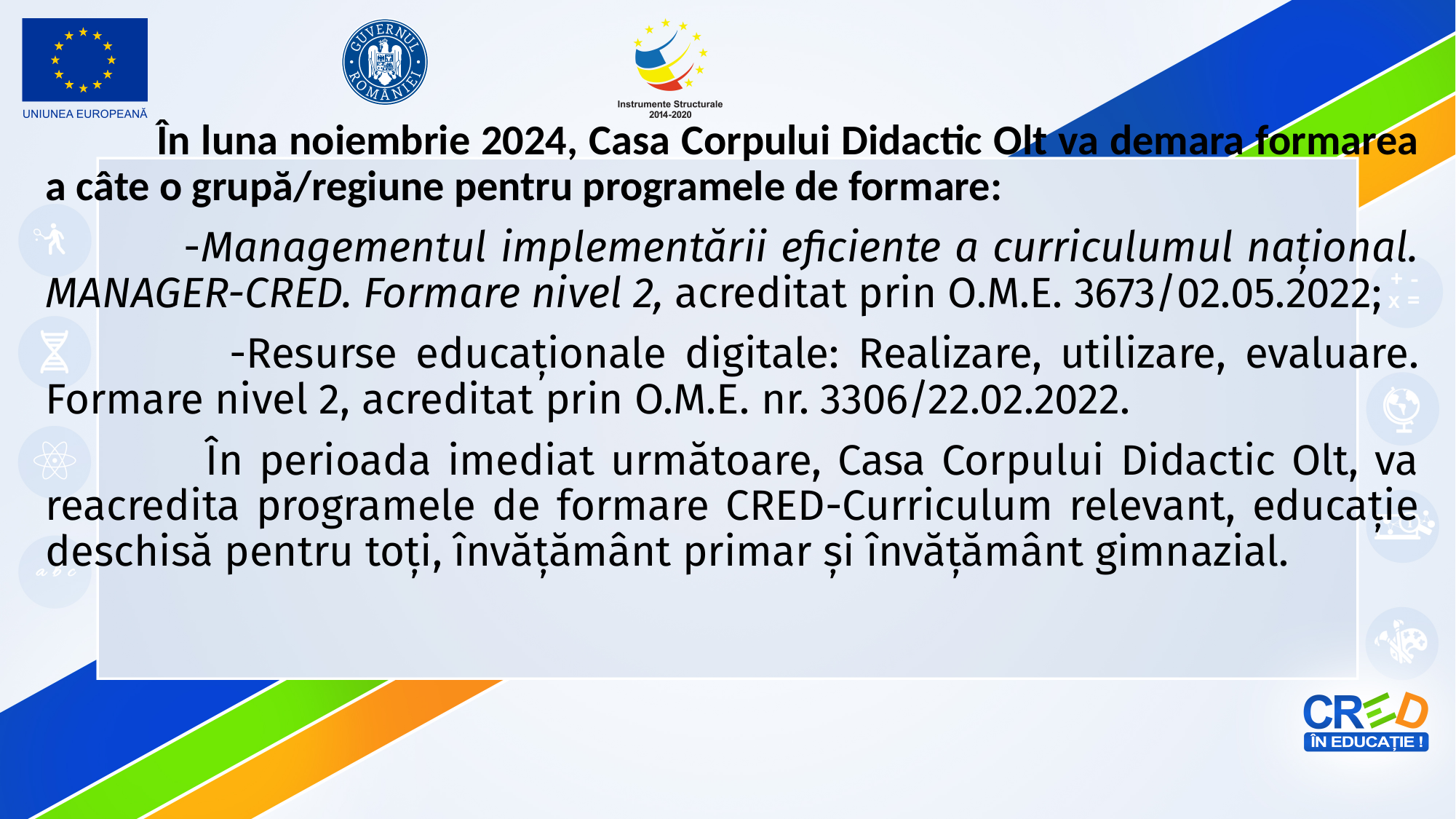

În luna noiembrie 2024, Casa Corpului Didactic Olt va demara formarea a câte o grupă/regiune pentru programele de formare:
          -Managementul implementării eficiente a curriculumul național. MANAGER-CRED. Formare nivel 2, acreditat prin O.M.E. 3673/02.05.2022;
          -Resurse educaționale digitale: Realizare, utilizare, evaluare. Formare nivel 2, acreditat prin O.M.E. nr. 3306/22.02.2022.
          În perioada imediat următoare, Casa Corpului Didactic Olt, va reacredita programele de formare CRED-Curriculum relevant, educație deschisă pentru toți, învățământ primar și învățământ gimnazial.